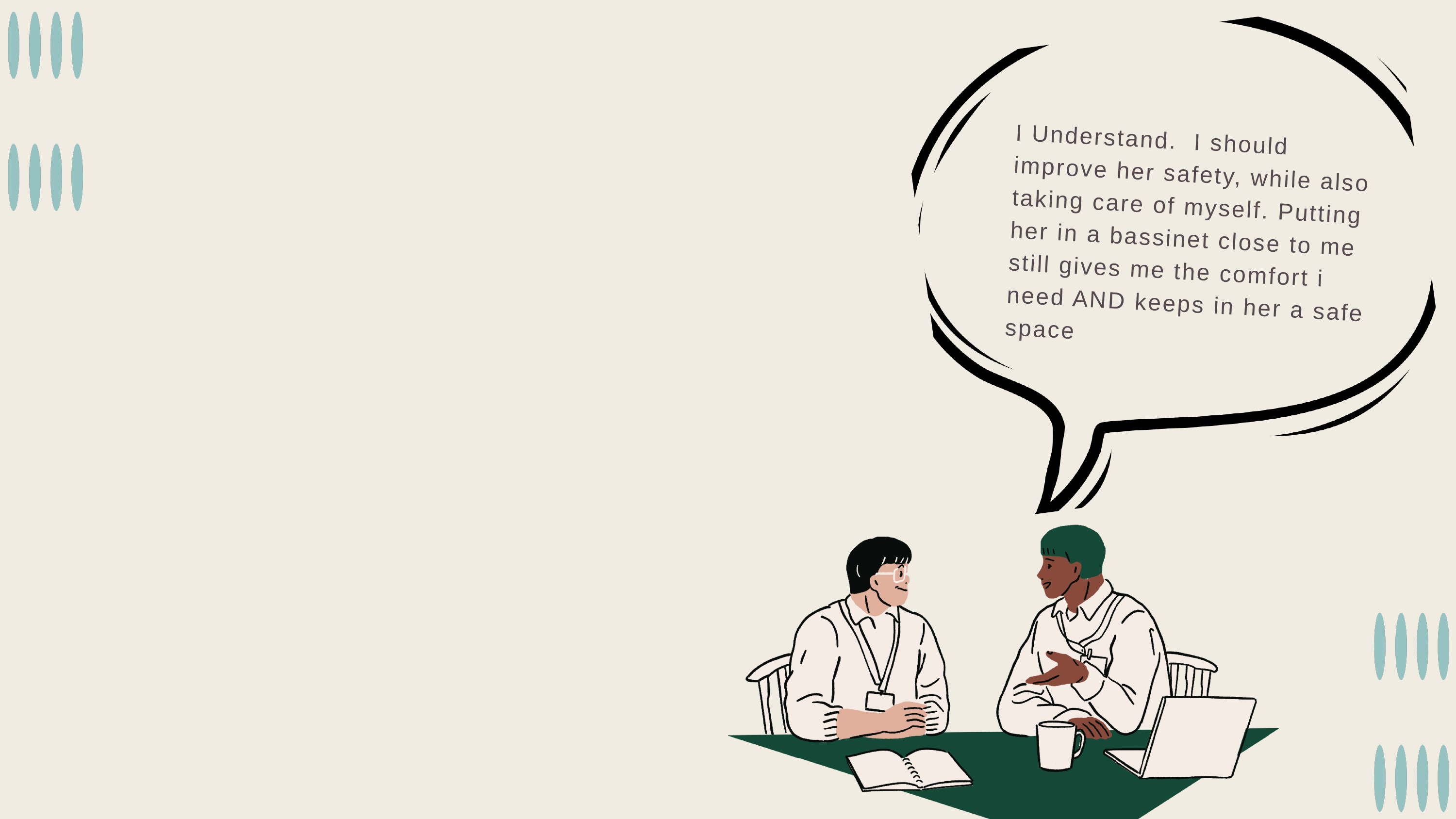

I Understand.  I should improve her safety, while also taking care of myself. Putting her in a bassinet close to me still gives me the comfort i need AND keeps in her a safe space